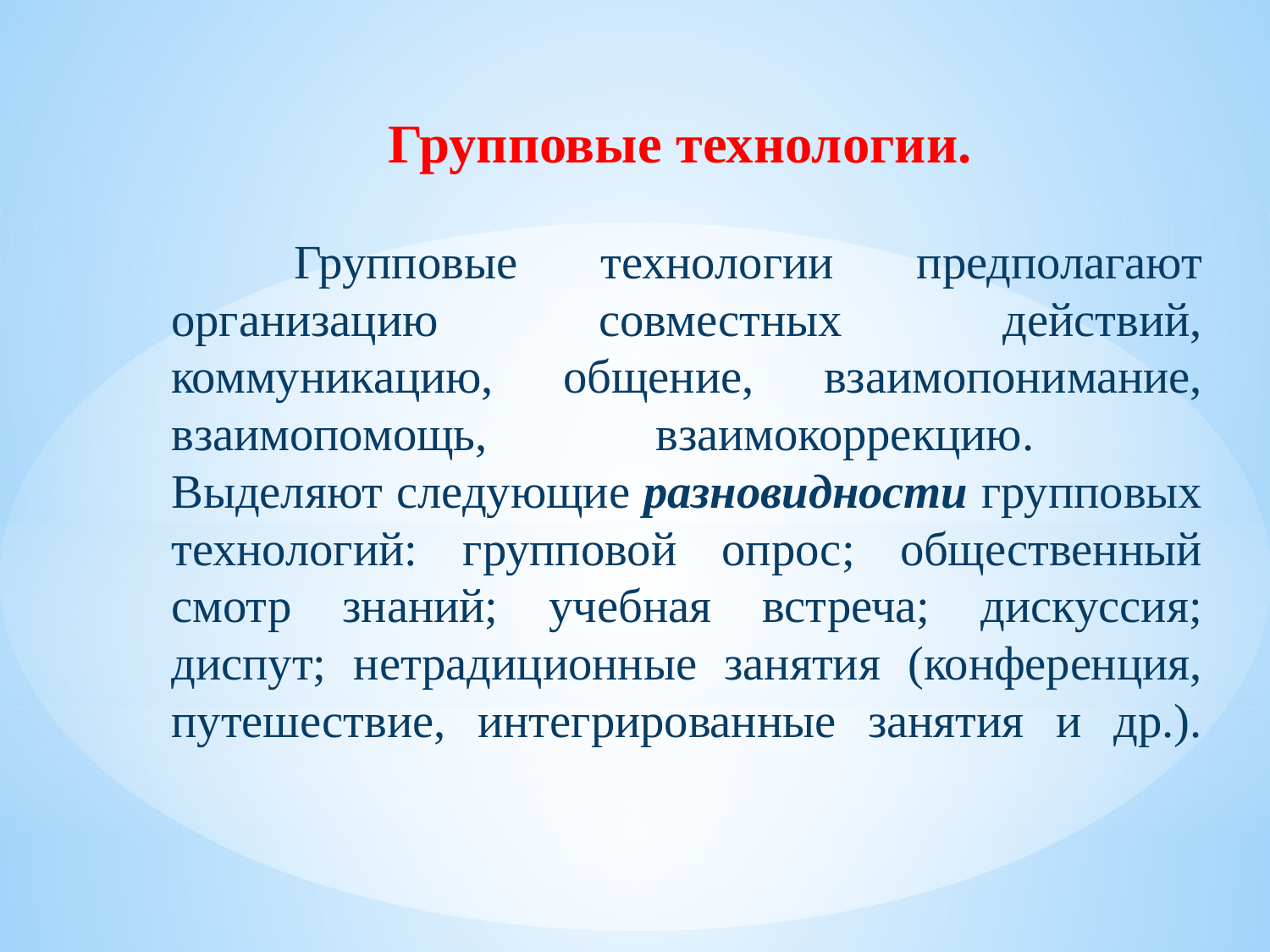

Групповые технологии.
	Групповые технологии предполагают организацию совместных действий, коммуникацию, общение, взаимопонимание, взаимопомощь, взаимокоррекцию.
Выделяют следующие разновидности групповых технологий: групповой опрос; общественный смотр знаний; учебная встреча; дискуссия; диспут; нетрадиционные занятия (конференция, путешествие, интегрированные занятия и др.).
#